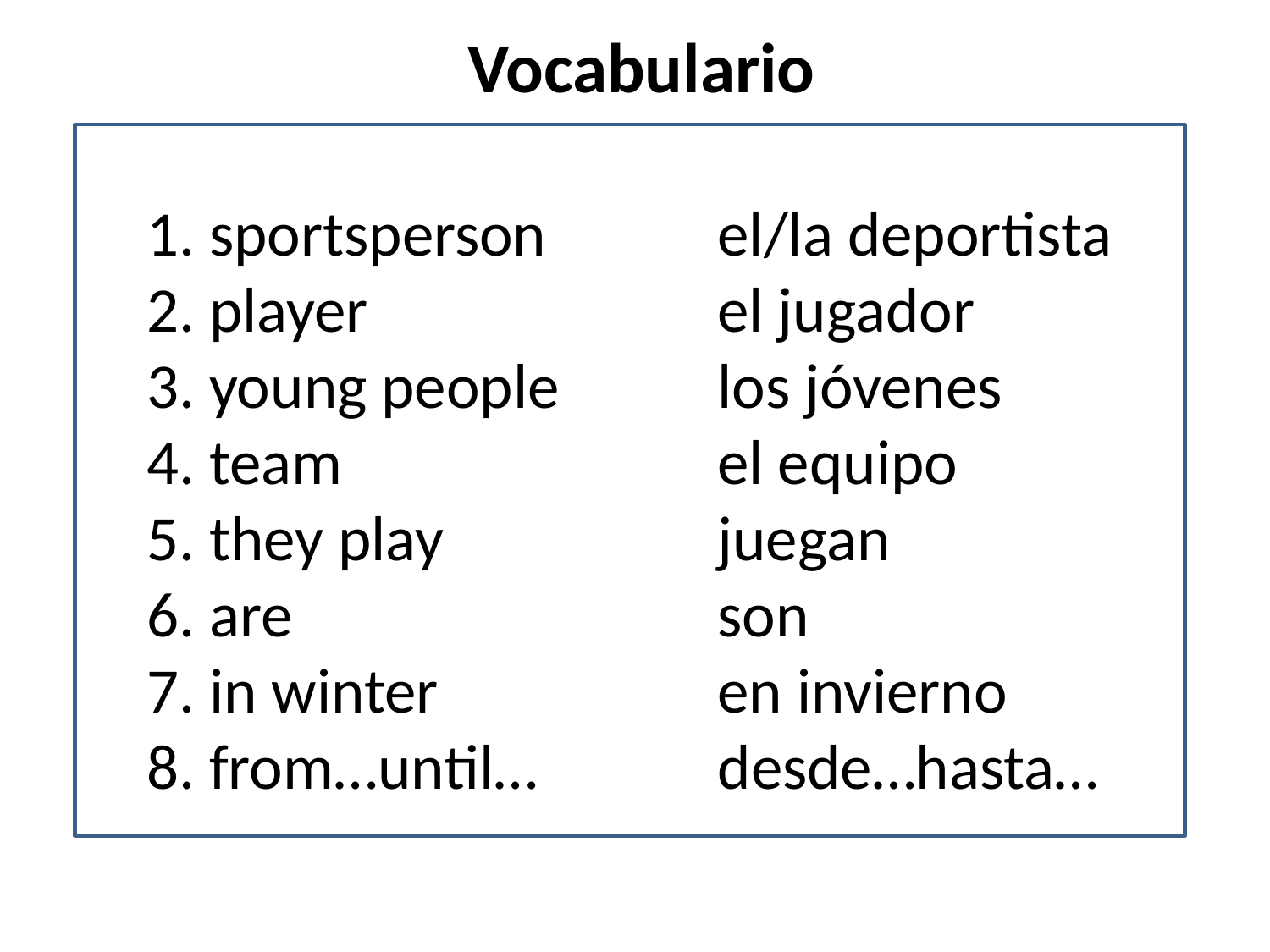

Vocabulario

el/la deportista
el jugador
los jóvenes
el equipo
juegan
son
en invierno
desde…hasta…
1. sportsperson
2. player
3. young people
4. team
5. they play
6. are
7. in winter
8. from…until…